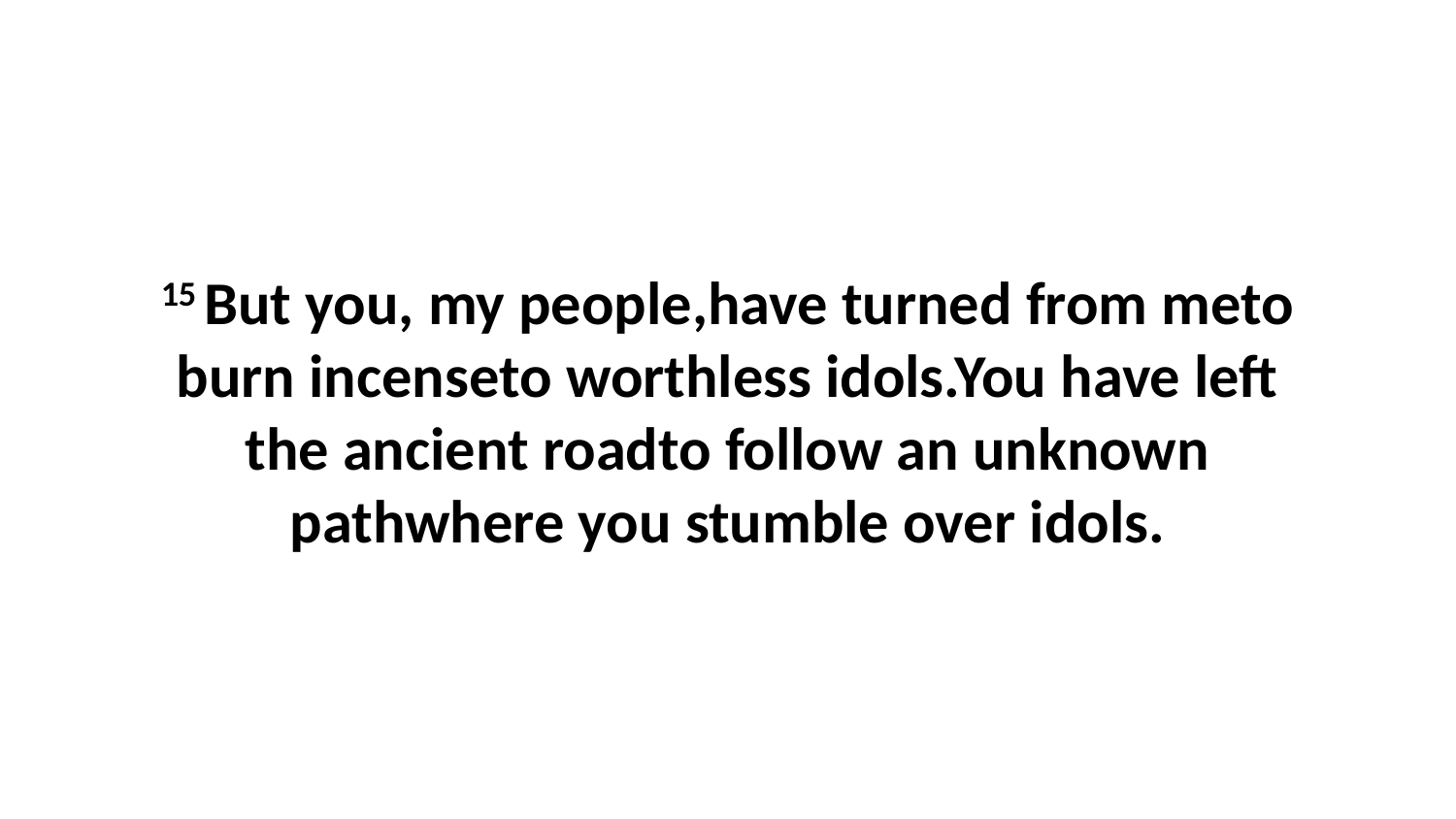

15 But you, my people,have turned from meto burn incenseto worthless idols.You have left the ancient roadto follow an unknown pathwhere you stumble over idols.